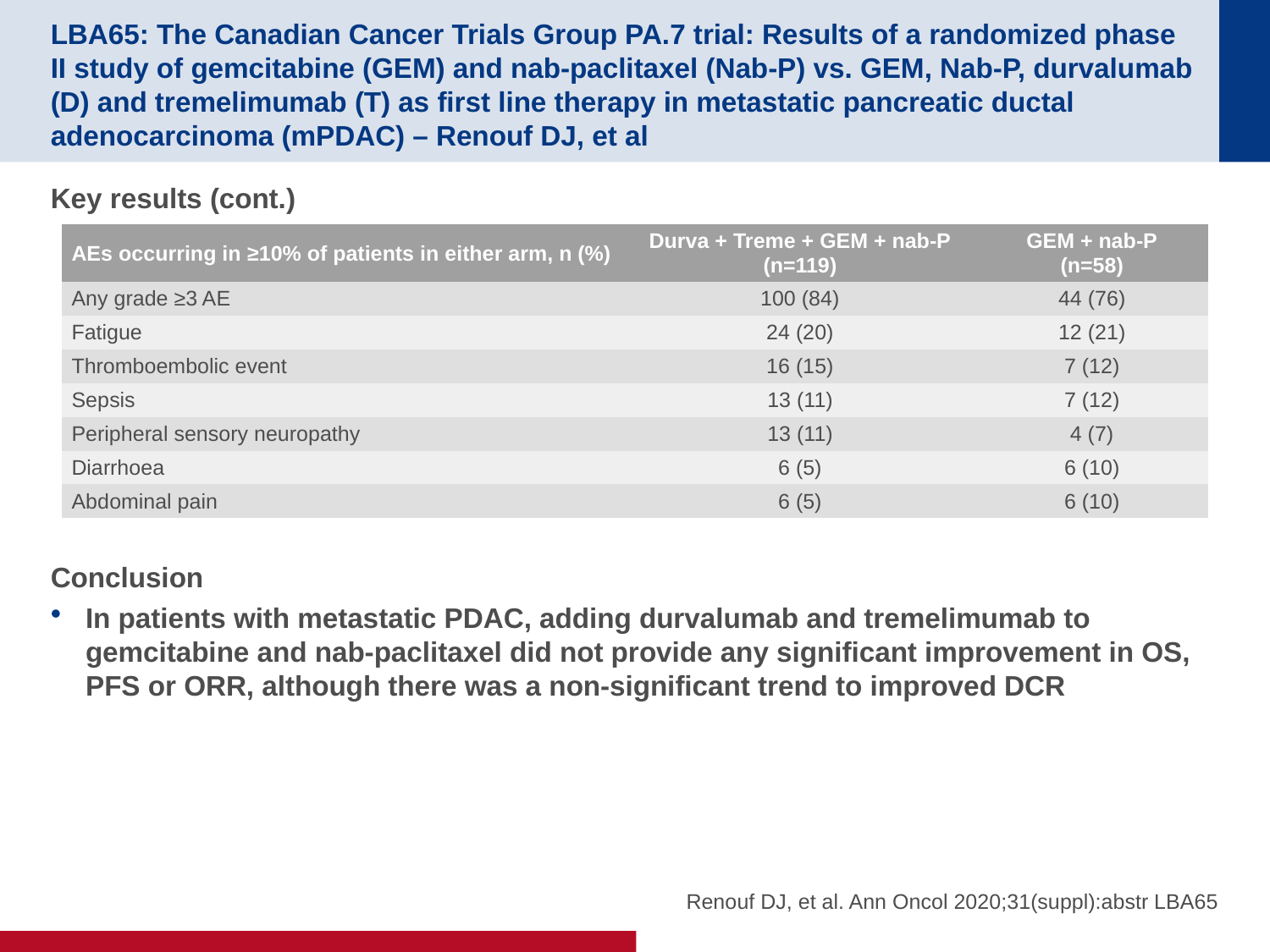

# LBA65: The Canadian Cancer Trials Group PA.7 trial: Results of a randomized phase II study of gemcitabine (GEM) and nab-paclitaxel (Nab-P) vs. GEM, Nab-P, durvalumab (D) and tremelimumab (T) as first line therapy in metastatic pancreatic ductal adenocarcinoma (mPDAC) – Renouf DJ, et al
Key results (cont.)
Conclusion
In patients with metastatic PDAC, adding durvalumab and tremelimumab to gemcitabine and nab-paclitaxel did not provide any significant improvement in OS, PFS or ORR, although there was a non-significant trend to improved DCR
| AEs occurring in ≥10% of patients in either arm, n (%) | Durva + Treme + GEM + nab-P (n=119) | GEM + nab-P (n=58) |
| --- | --- | --- |
| Any grade ≥3 AE | 100 (84) | 44 (76) |
| Fatigue | 24 (20) | 12 (21) |
| Thromboembolic event | 16 (15) | 7 (12) |
| Sepsis | 13 (11) | 7 (12) |
| Peripheral sensory neuropathy | 13 (11) | 4 (7) |
| Diarrhoea | 6 (5) | 6 (10) |
| Abdominal pain | 6 (5) | 6 (10) |
Renouf DJ, et al. Ann Oncol 2020;31(suppl):abstr LBA65